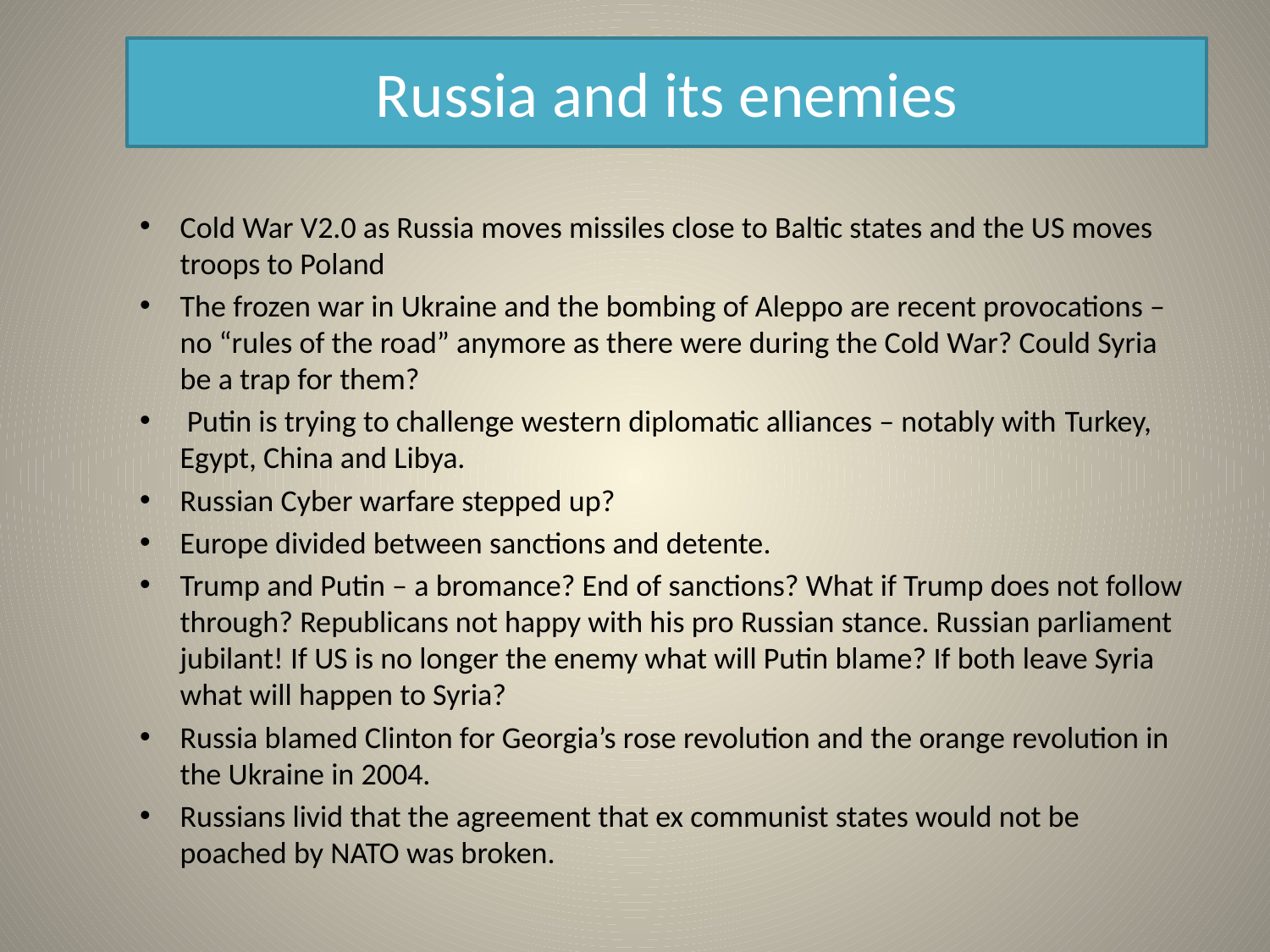

# Russia and its enemies
Cold War V2.0 as Russia moves missiles close to Baltic states and the US moves troops to Poland
The frozen war in Ukraine and the bombing of Aleppo are recent provocations – no “rules of the road” anymore as there were during the Cold War? Could Syria be a trap for them?
 Putin is trying to challenge western diplomatic alliances – notably with Turkey, Egypt, China and Libya.
Russian Cyber warfare stepped up?
Europe divided between sanctions and detente.
Trump and Putin – a bromance? End of sanctions? What if Trump does not follow through? Republicans not happy with his pro Russian stance. Russian parliament jubilant! If US is no longer the enemy what will Putin blame? If both leave Syria what will happen to Syria?
Russia blamed Clinton for Georgia’s rose revolution and the orange revolution in the Ukraine in 2004.
Russians livid that the agreement that ex communist states would not be poached by NATO was broken.